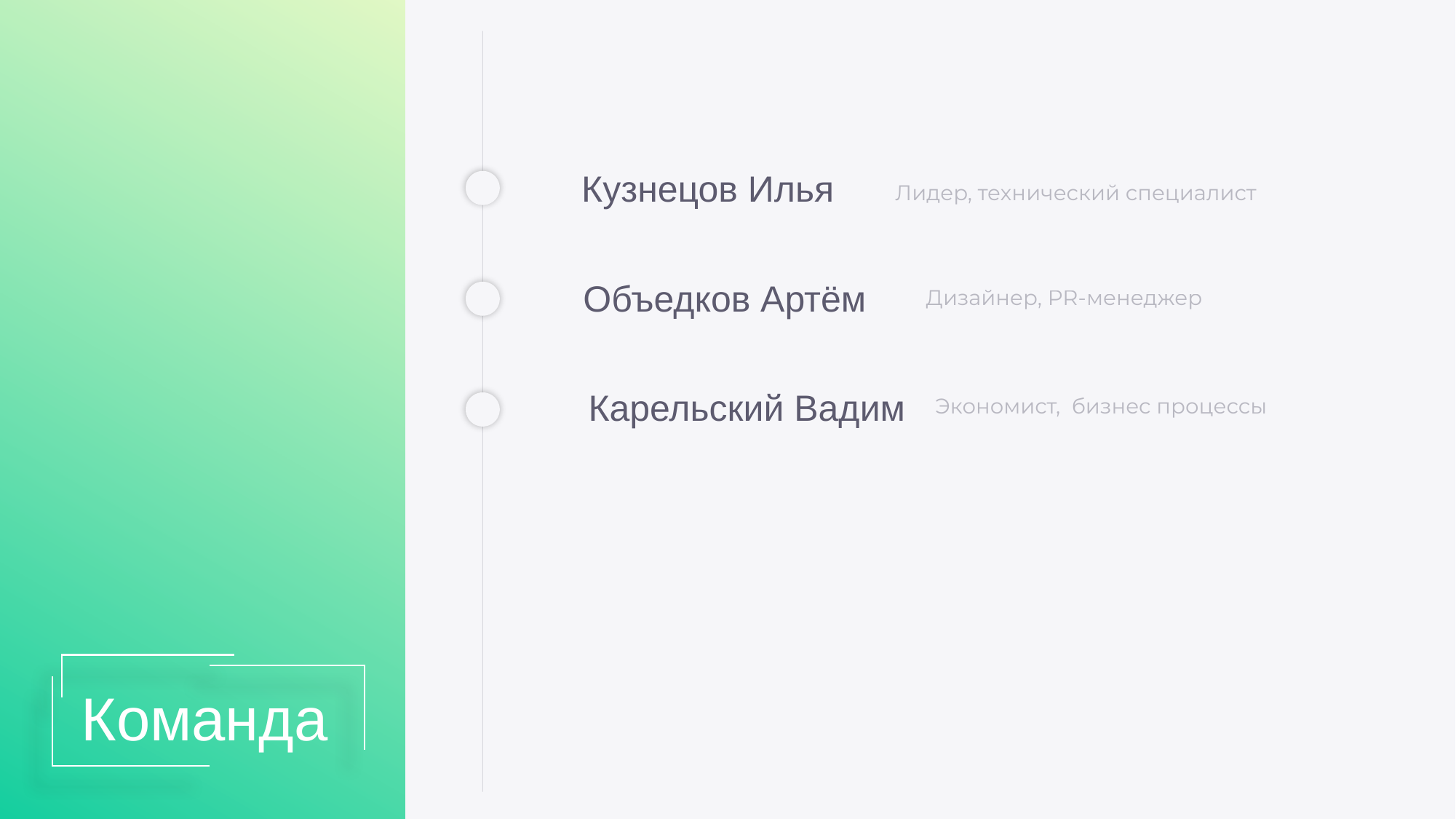

Кузнецов Илья

Лидер, технический специалист
Объедков Артём

Дизайнер, PR-менеджер
Карельский Вадим

Экономист,  бизнес процессы

Команда